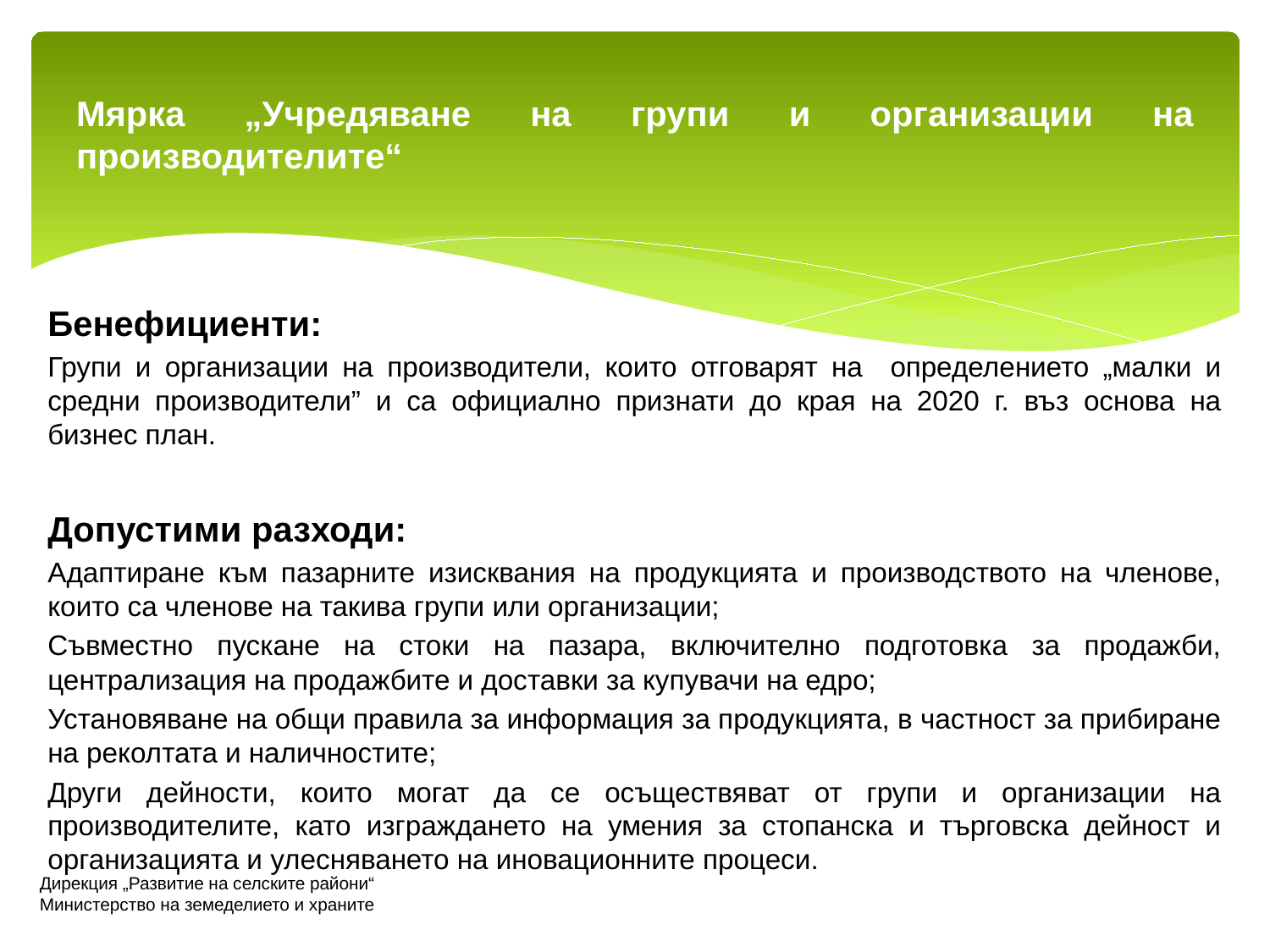

# Мярка „Учредяване на групи и организации на производителите“
Бенефициенти:
Групи и организации на производители, които отговарят на  определението „малки и средни производители” и са официално признати до края на 2020 г. въз основа на бизнес план.

Допустими разходи:
Адаптиране към пазарните изисквания на продукцията и производството на членове, които са членове на такива групи или организации;
Съвместно пускане на стоки на пазара, включително подготовка за продажби, централизация на продажбите и доставки за купувачи на едро;
Установяване на общи правила за информация за продукцията, в частност за прибиране на реколтата и наличностите;
Други дейности, които могат да се осъществяват от групи и организации на производителите, като изграждането на умения за стопанска и търговска дейност и организацията и улесняването на иновационните процеси.

Дирекция „Развитие на селските райони“
Министерство на земеделието и храните